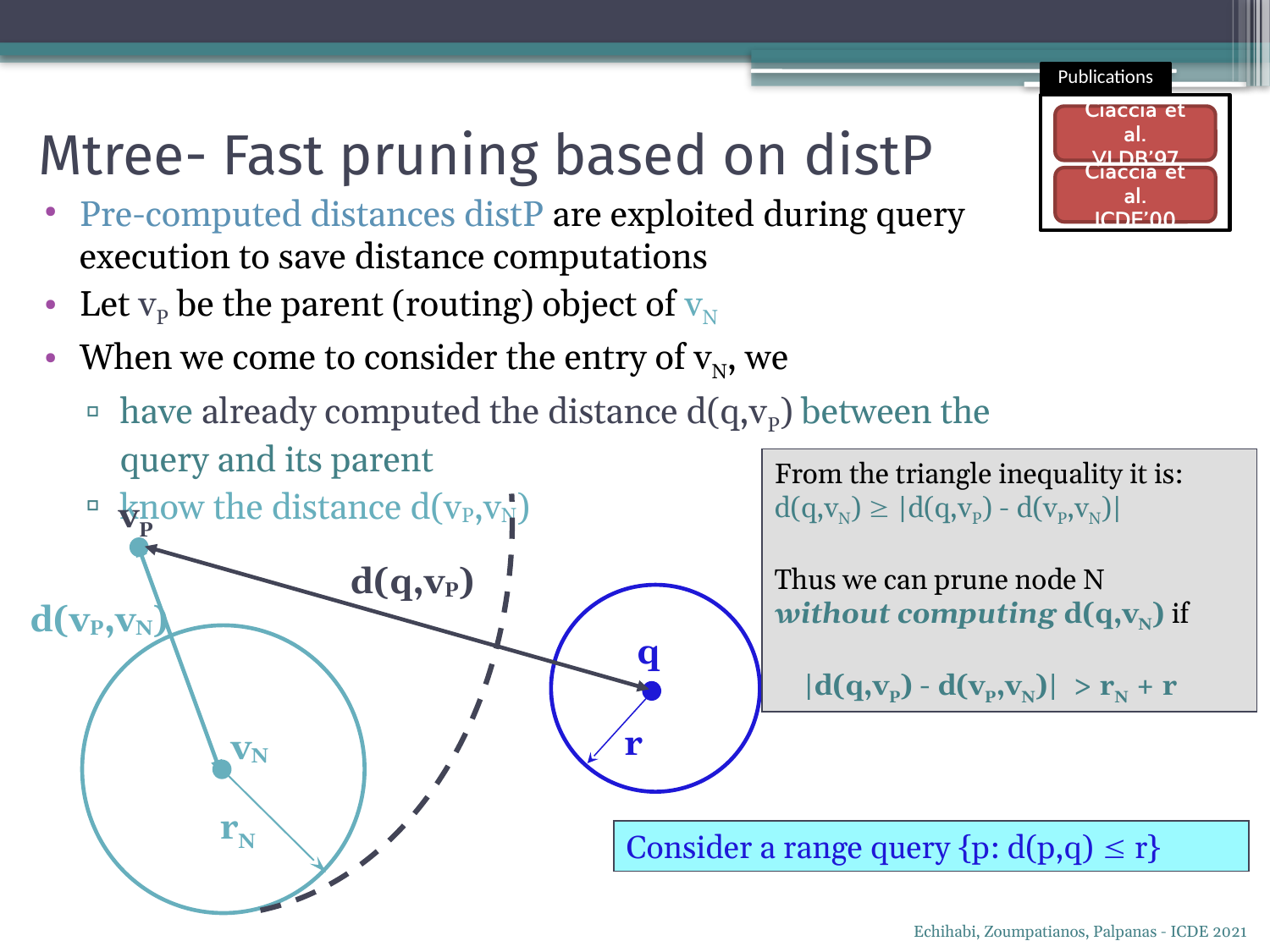

Publications
# Mtree- Fast pruning based on distP

Ciaccia et al.
VLDB’97

Ciaccia et al.
ICDE’00

Pre-computed distances distP are exploited during query execution to save distance computations
Let vP be the parent (routing) object of vN
When we come to consider the entry of vN, we
have already computed the distance d(q,vP) between the query and its parent
know the distance d(vP,vN)
From the triangle inequality it is:
d(q,vN) ≥ |d(q,vP) - d(vP,vN)|

Thus we can prune node N
without computing d(q,vN) if

    |d(q,vP) - d(vP,vN)|  > rN + r
vP

d(q,vP)

d(vP,vN)
q

r
vN

rN
Consider a range query {p: d(p,q) ≤ r}
Echihabi, Zoumpatianos, Palpanas - ICDE 2021